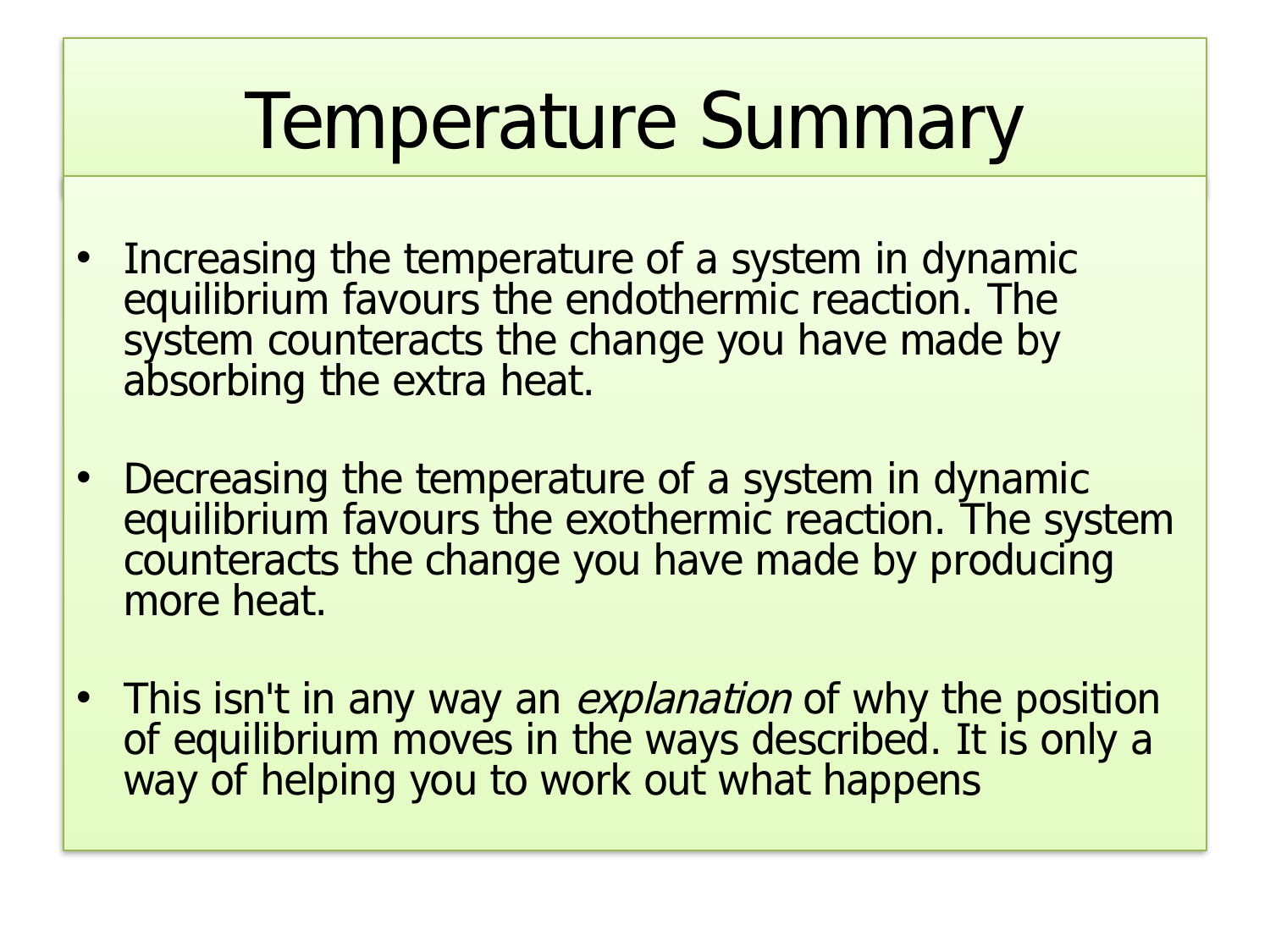

# Temperature Summary

Increasing the temperature of a system in dynamic equilibrium favours the endothermic reaction. The system counteracts the change you have made by absorbing the extra heat.

Decreasing the temperature of a system in dynamic equilibrium favours the exothermic reaction. The system counteracts the change you have made by producing more heat.

This isn't in any way an explanation of why the position of equilibrium moves in the ways described. It is only a way of helping you to work out what happens